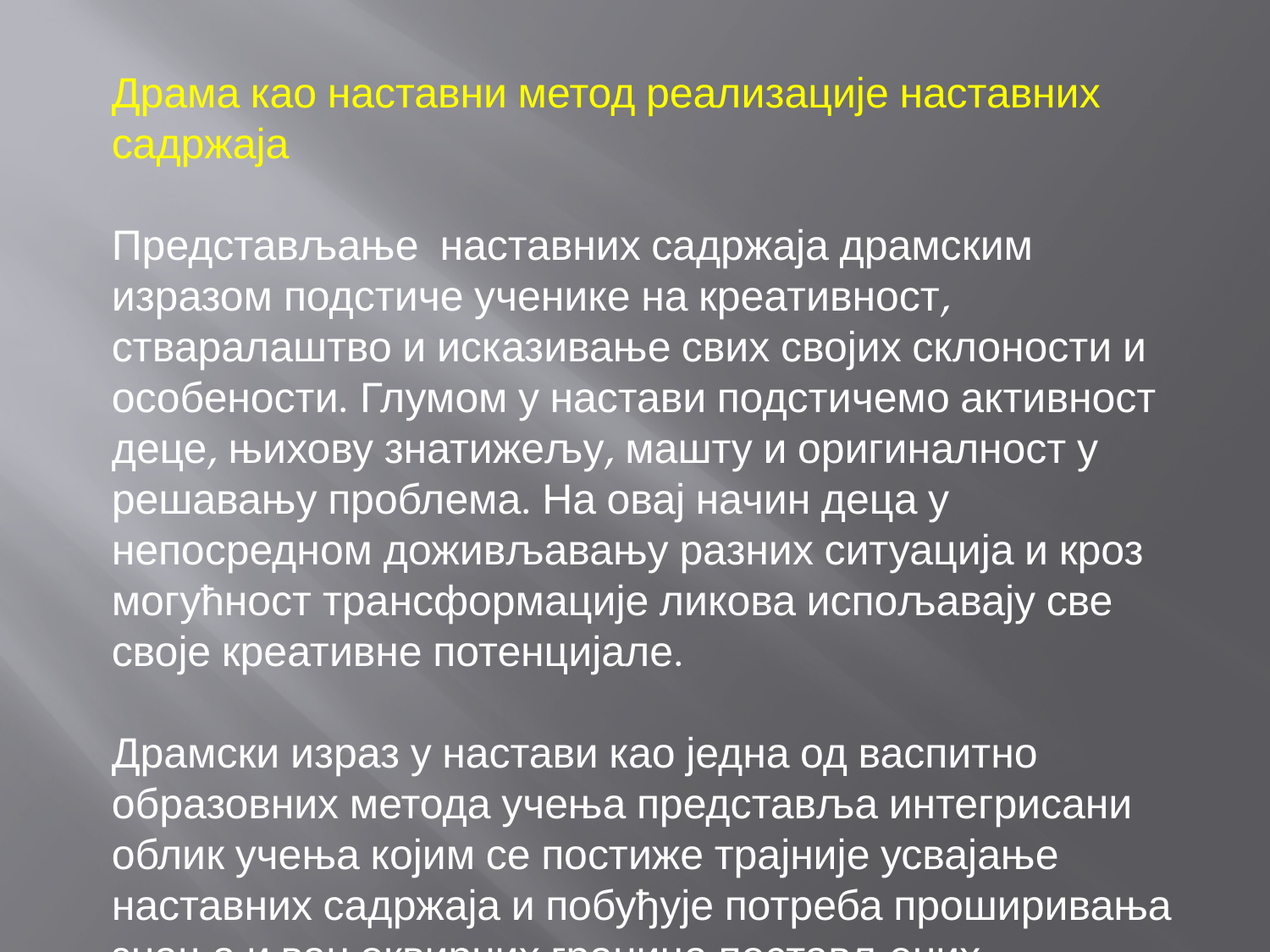

Драма као наставни метод реализације наставних садржаја

Представљање  наставних садржаја драмским изразом подстиче ученике на креативност, стваралаштво и исказивање свих својих склоности и особености. Глумом у настави подстичемо активност деце, њихову знатижељу, машту и оригиналност у решавању проблема. На овај начин деца у непосредном доживљавању разних ситуација и кроз могућност трансформације ликова испољавају све своје креативне потенцијале.

Драмски израз у настави као једна од васпитно образовних метода учења представља интегрисани  облик учења којим се постиже трајније усвајање наставних садржаја и побуђује потреба проширивања знања и ван оквирних граница постављених наставним планом, односно слободно кретање и истраживање светом науке и знања.